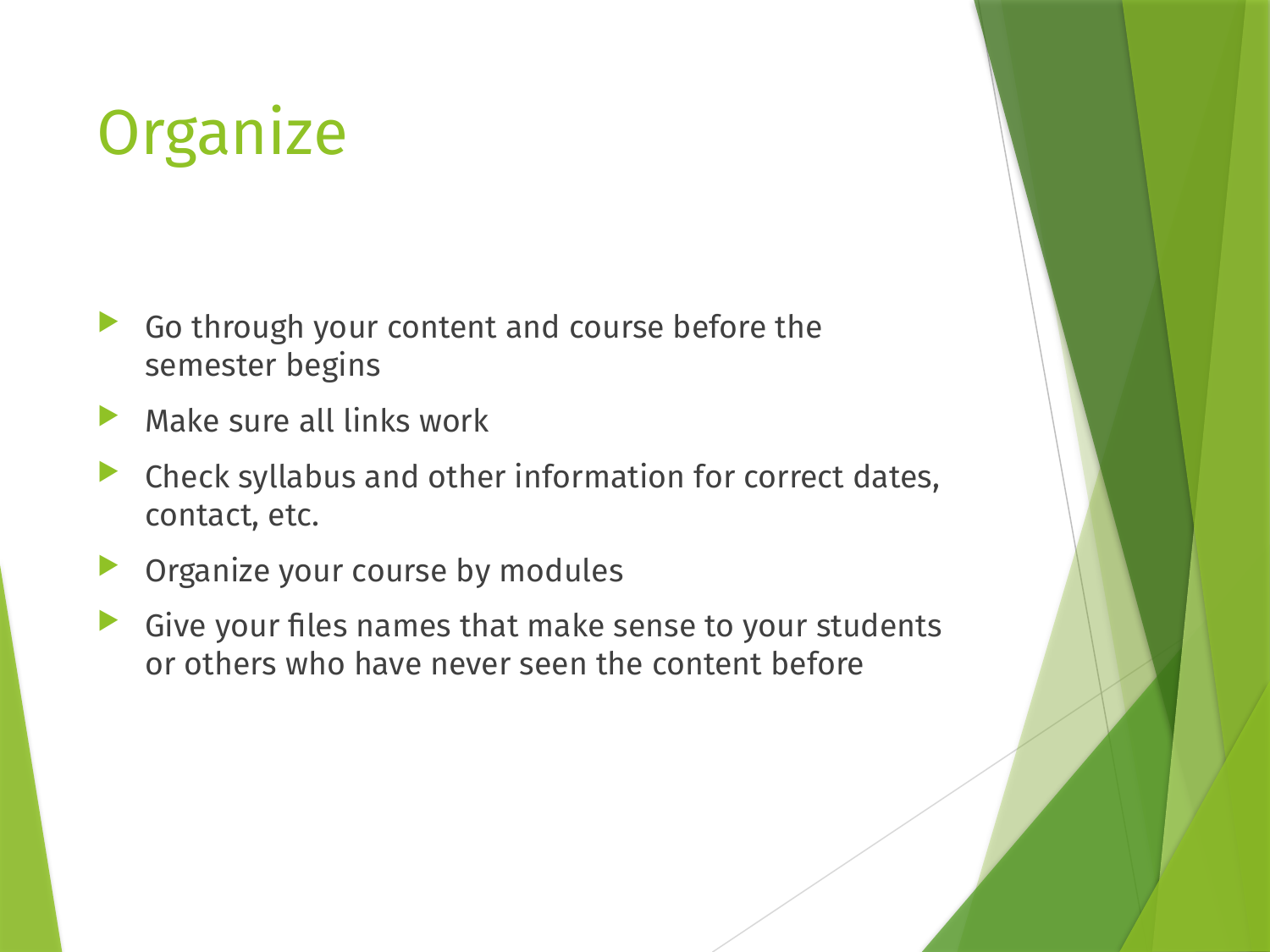

# Organize
Go through your content and course before the semester begins
Make sure all links work
Check syllabus and other information for correct dates, contact, etc.
Organize your course by modules
Give your files names that make sense to your students or others who have never seen the content before